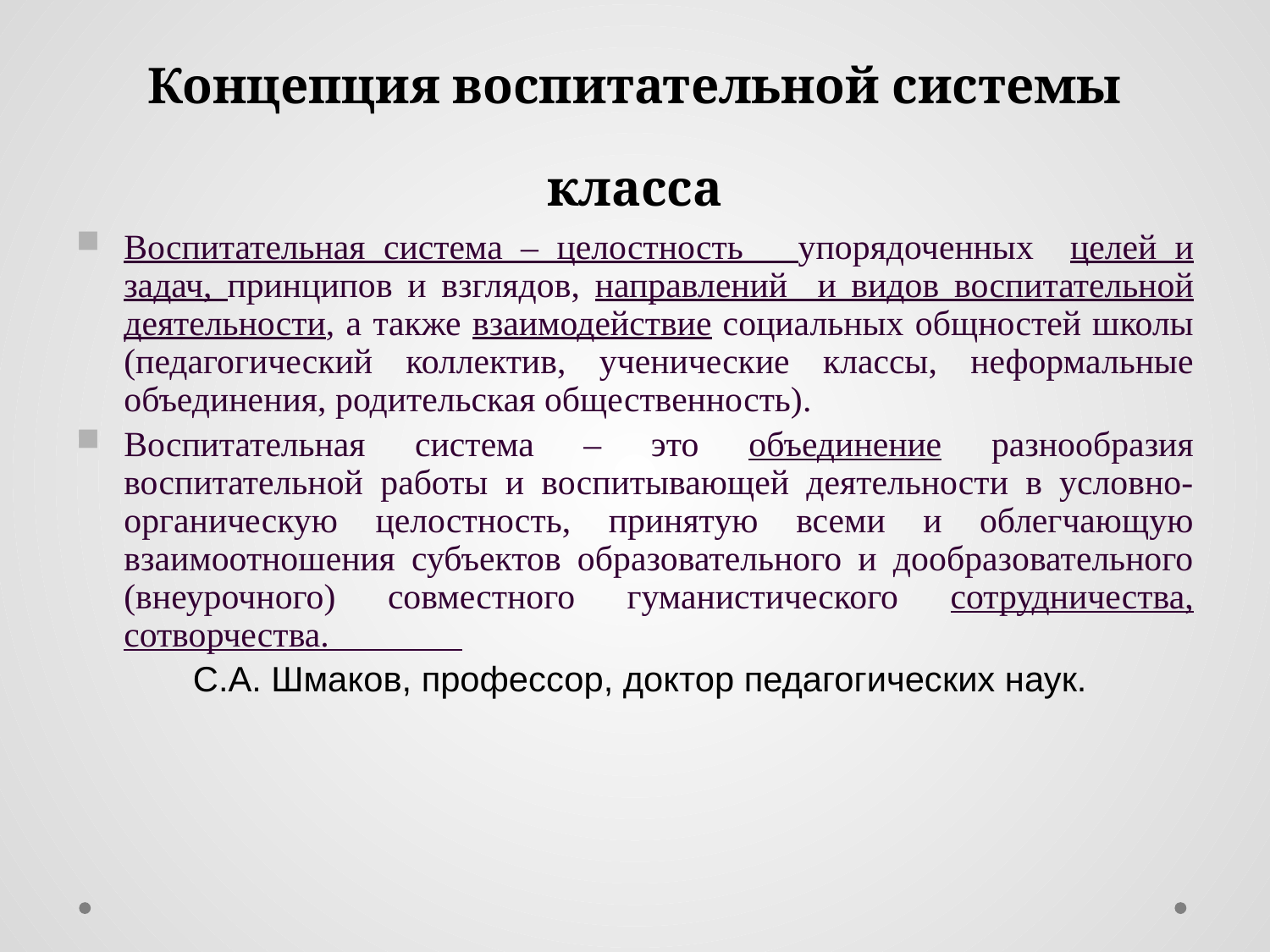

# Концепция воспитательной системы класса
Воспитательная система – целостность   упорядоченных  целей и задач, принципов и взглядов, направлений  и видов воспитательной деятельности, а также взаимодействие социальных общностей школы (педагогический коллектив, ученические классы, неформальные объединения, родительская общественность).
Воспитательная система – это объединение разнообразия воспитательной работы и воспитывающей деятельности в условно-органическую целостность, принятую всеми и облегчающую взаимоотношения субъектов образовательного и дообразовательного (внеурочного) совместного гуманистического сотрудничества, сотворчества.
            С.А. Шмаков, профессор, доктор педагогических наук.